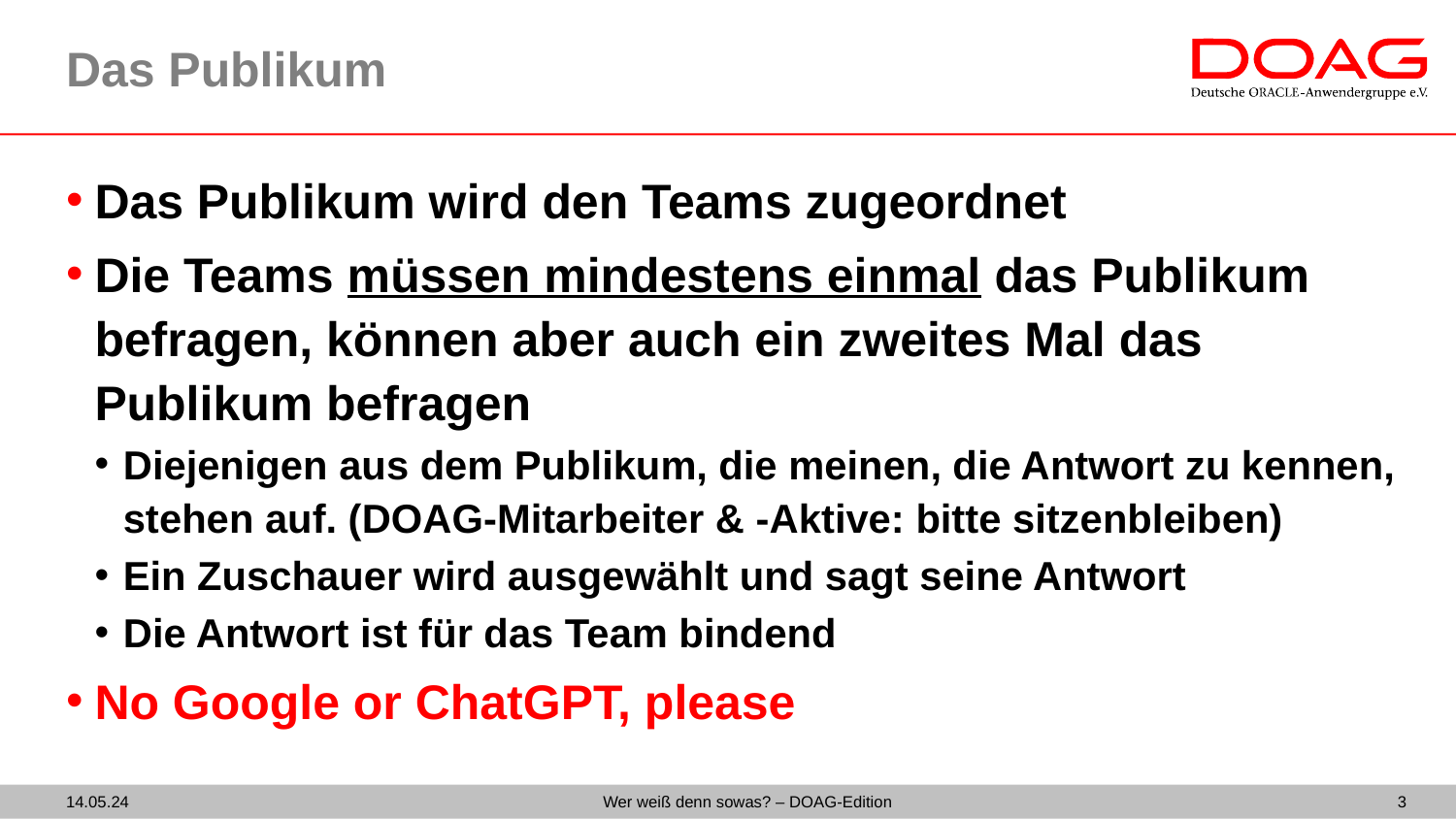

# Das Publikum
Das Publikum wird den Teams zugeordnet
Die Teams müssen mindestens einmal das Publikum befragen, können aber auch ein zweites Mal das Publikum befragen
Diejenigen aus dem Publikum, die meinen, die Antwort zu kennen, stehen auf. (DOAG-Mitarbeiter & -Aktive: bitte sitzenbleiben)
Ein Zuschauer wird ausgewählt und sagt seine Antwort
Die Antwort ist für das Team bindend
No Google or ChatGPT, please

14.05.24
Wer weiß denn sowas? – DOAG-Edition
3